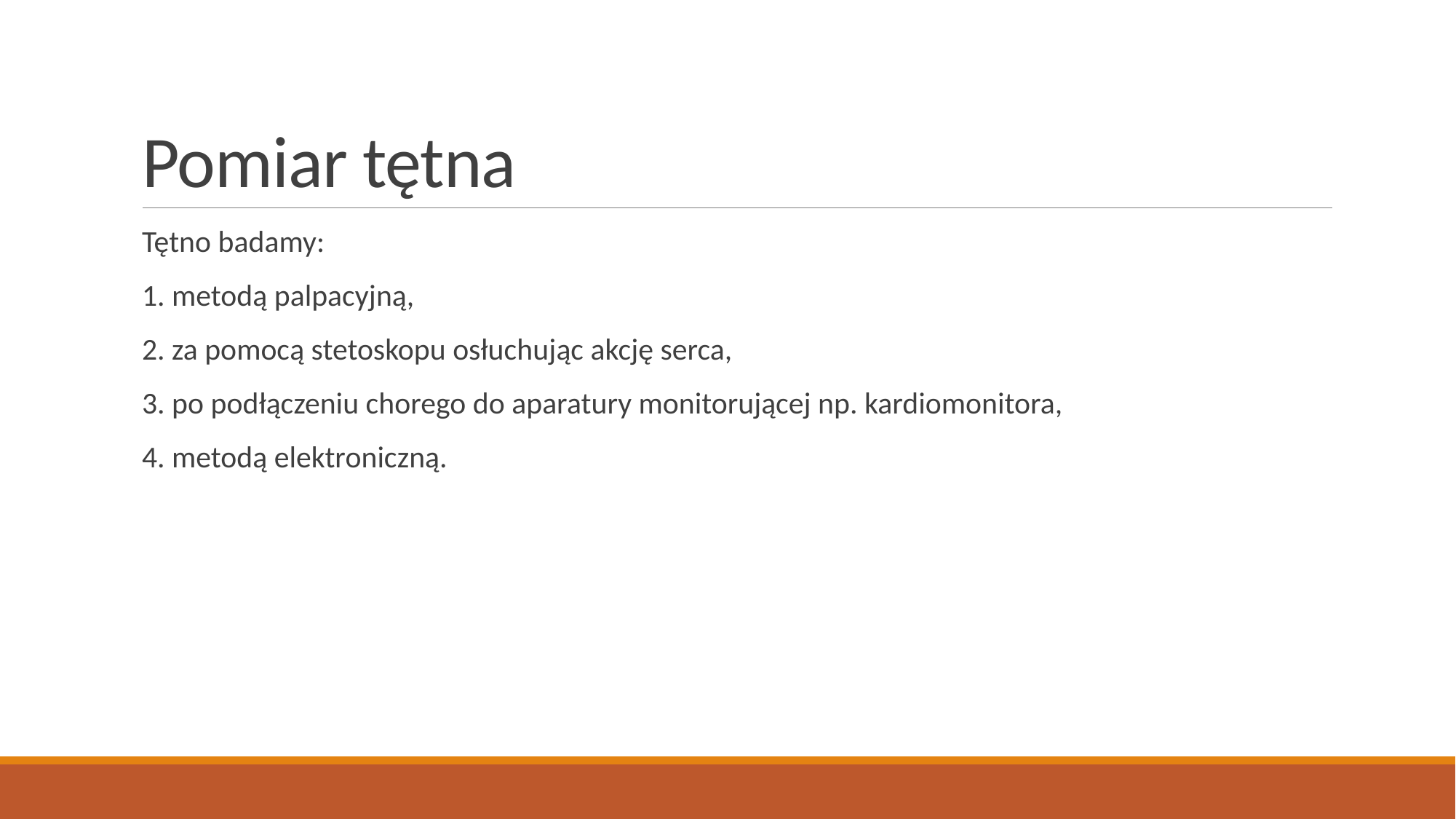

# Pomiar tętna
Tętno badamy:
1. metodą palpacyjną,
2. za pomocą stetoskopu osłuchując akcję serca,
3. po podłączeniu chorego do aparatury monitorującej np. kardiomonitora,
4. metodą elektroniczną.